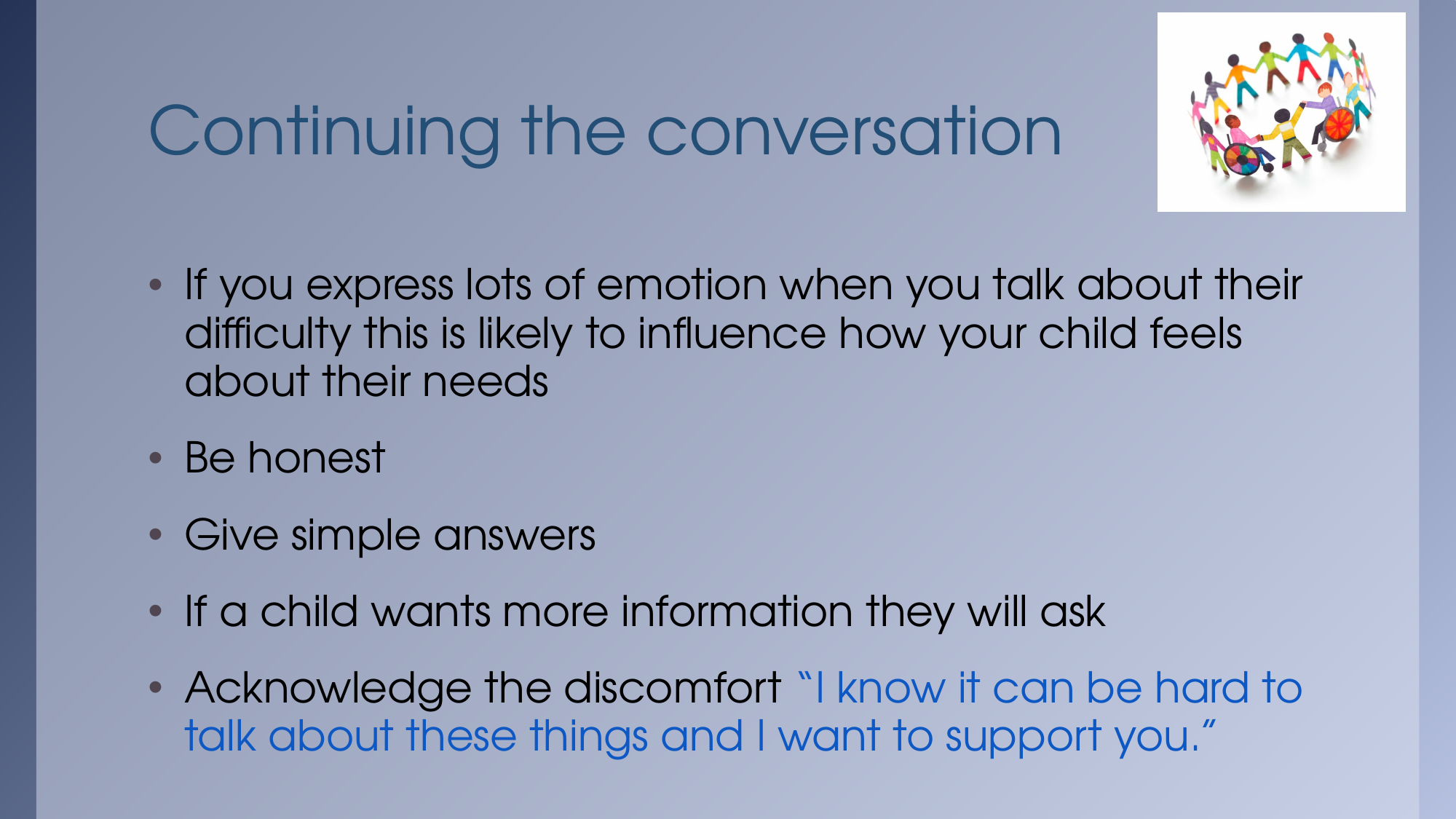

# Continuing the conversation
If you express lots of emotion when you talk about their difficulty this is likely to influence how your child feels about their needs
Be honest
Give simple answers
If a child wants more information they will ask
Acknowledge the discomfort “I know it can be hard to talk about these things and I want to support you.”